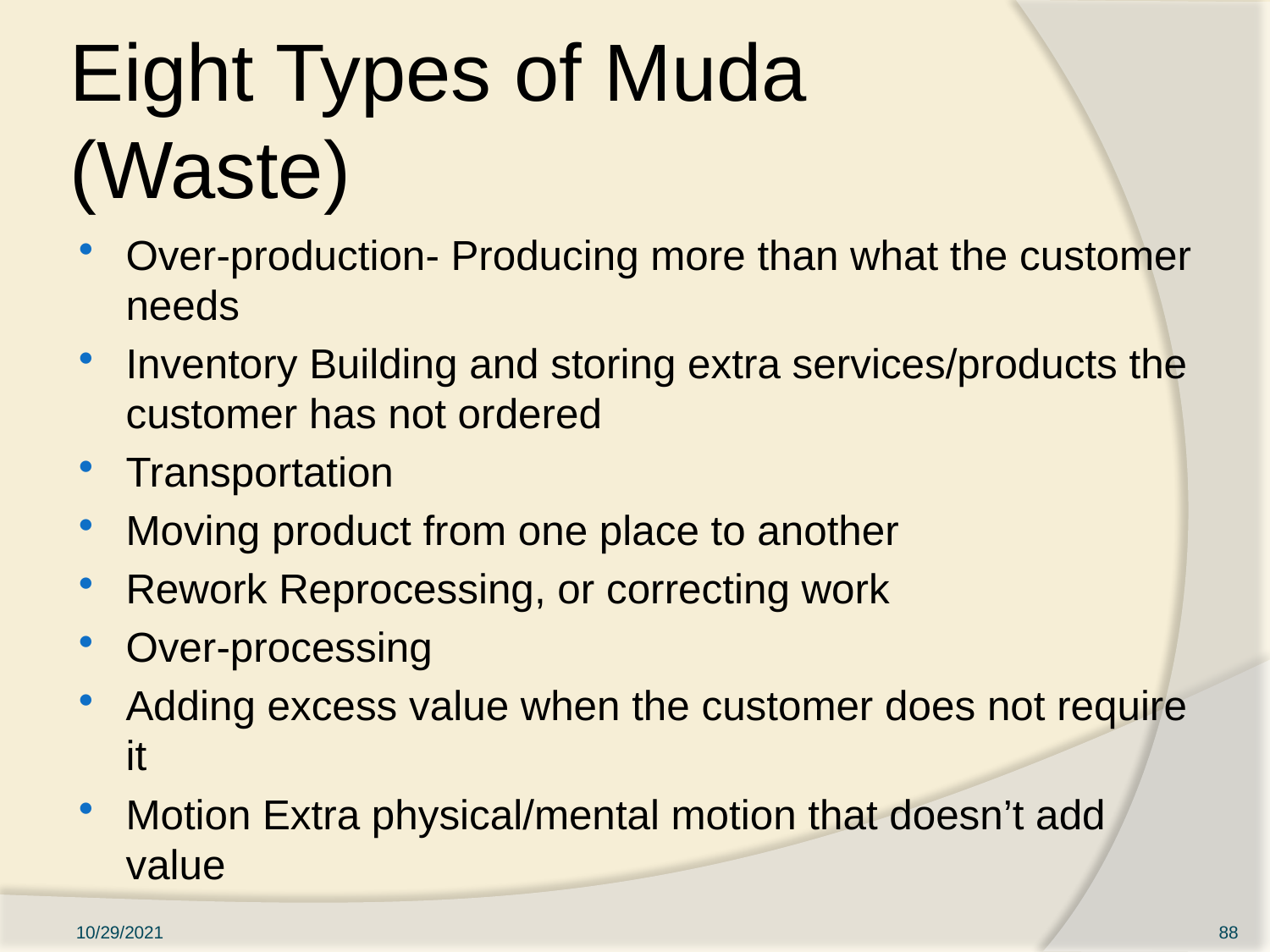

# Eight Types of Muda (Waste)
Over-production- Producing more than what the customer needs
Inventory Building and storing extra services/products the customer has not ordered
Transportation
Moving product from one place to another
Rework Reprocessing, or correcting work
Over-processing
Adding excess value when the customer does not require it
Motion Extra physical/mental motion that doesn’t add value

10/29/2021
88